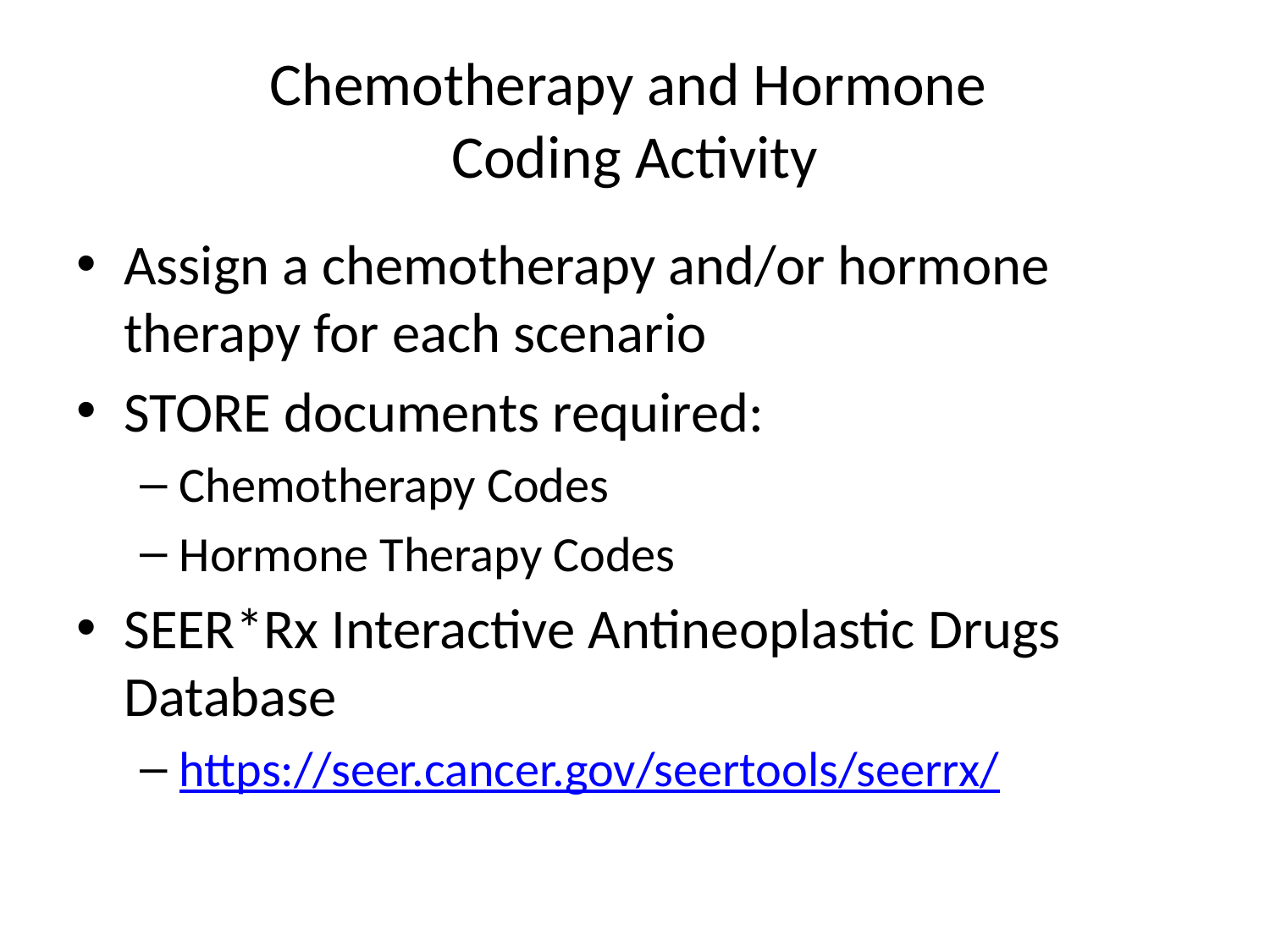

# Chemotherapy and Hormone Coding Activity
Assign a chemotherapy and/or hormone therapy for each scenario
STORE documents required:
Chemotherapy Codes
Hormone Therapy Codes
SEER*Rx Interactive Antineoplastic Drugs Database
https://seer.cancer.gov/seertools/seerrx/